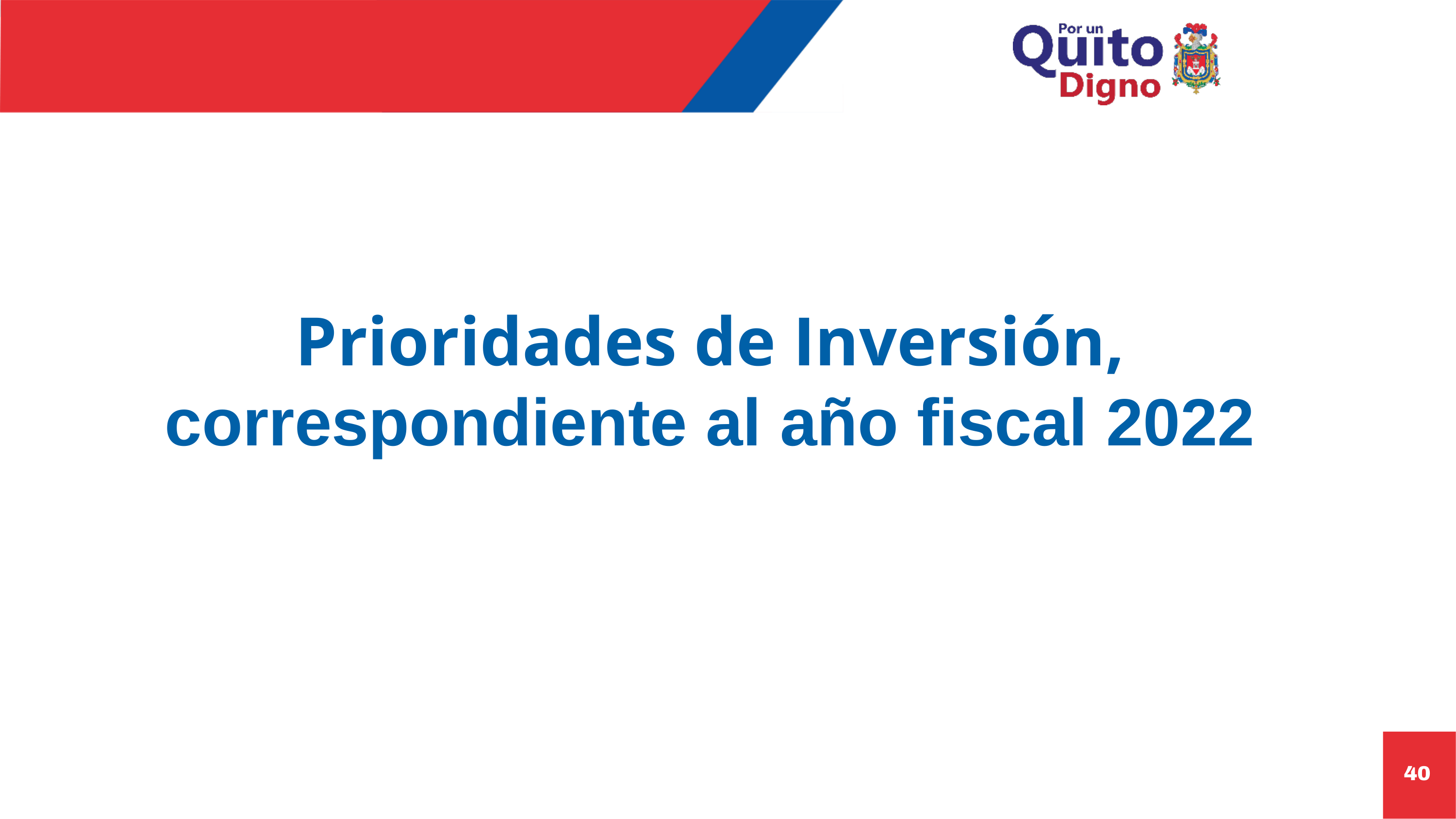

# Prioridades de Inversión, correspondiente al año fiscal 2022

40